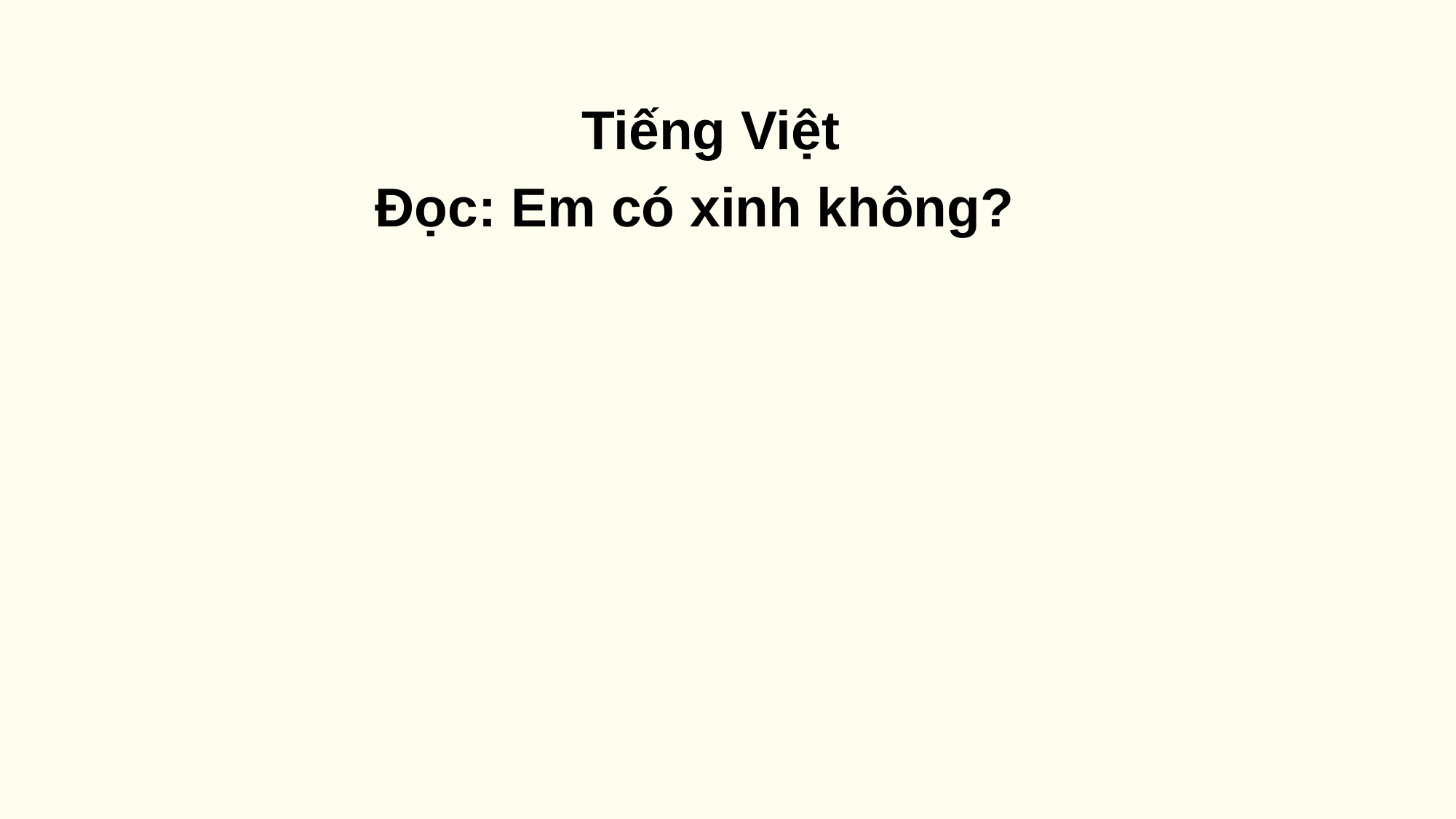

Tiếng Việt
Đọc: Em có xinh không?